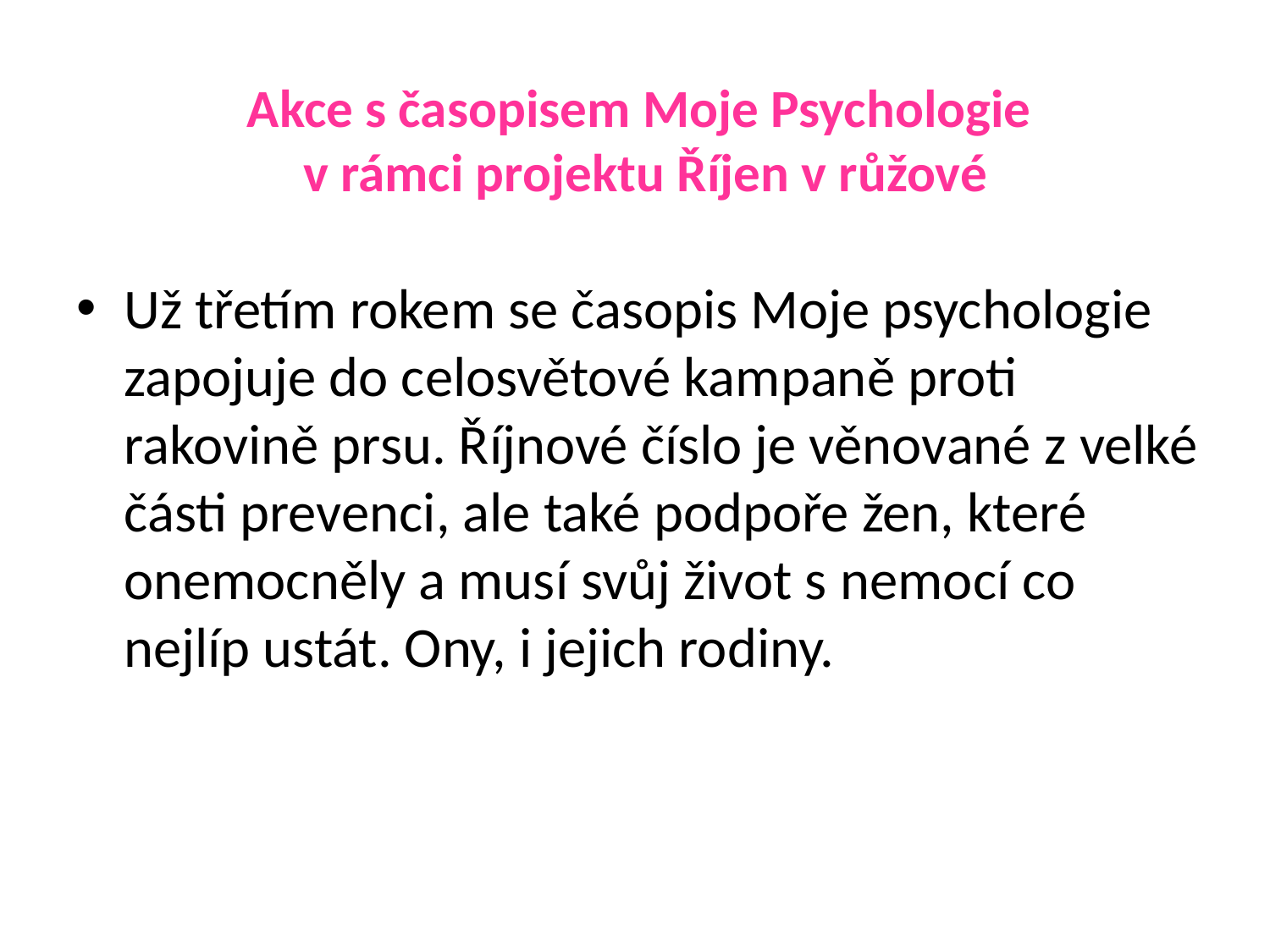

# Akce s časopisem Moje Psychologie v rámci projektu Říjen v růžové
Už třetím rokem se časopis Moje psychologie zapojuje do celosvětové kampaně proti rakovině prsu. Říjnové číslo je věnované z velké části prevenci, ale také podpoře žen, které onemocněly a musí svůj život s nemocí co nejlíp ustát. Ony, i jejich rodiny.